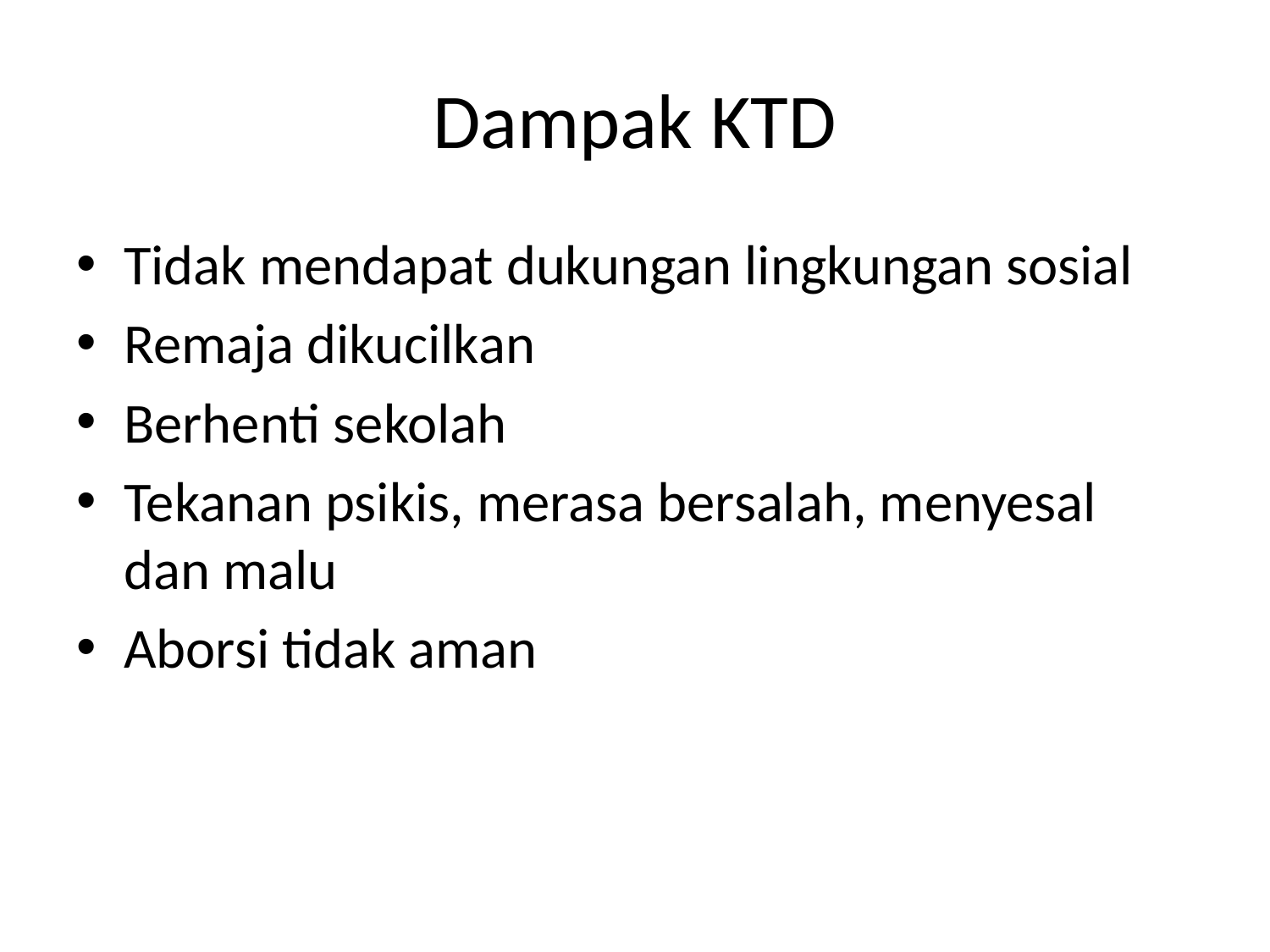

# Dampak KTD
Tidak mendapat dukungan lingkungan sosial
Remaja dikucilkan
Berhenti sekolah
Tekanan psikis, merasa bersalah, menyesal dan malu
Aborsi tidak aman